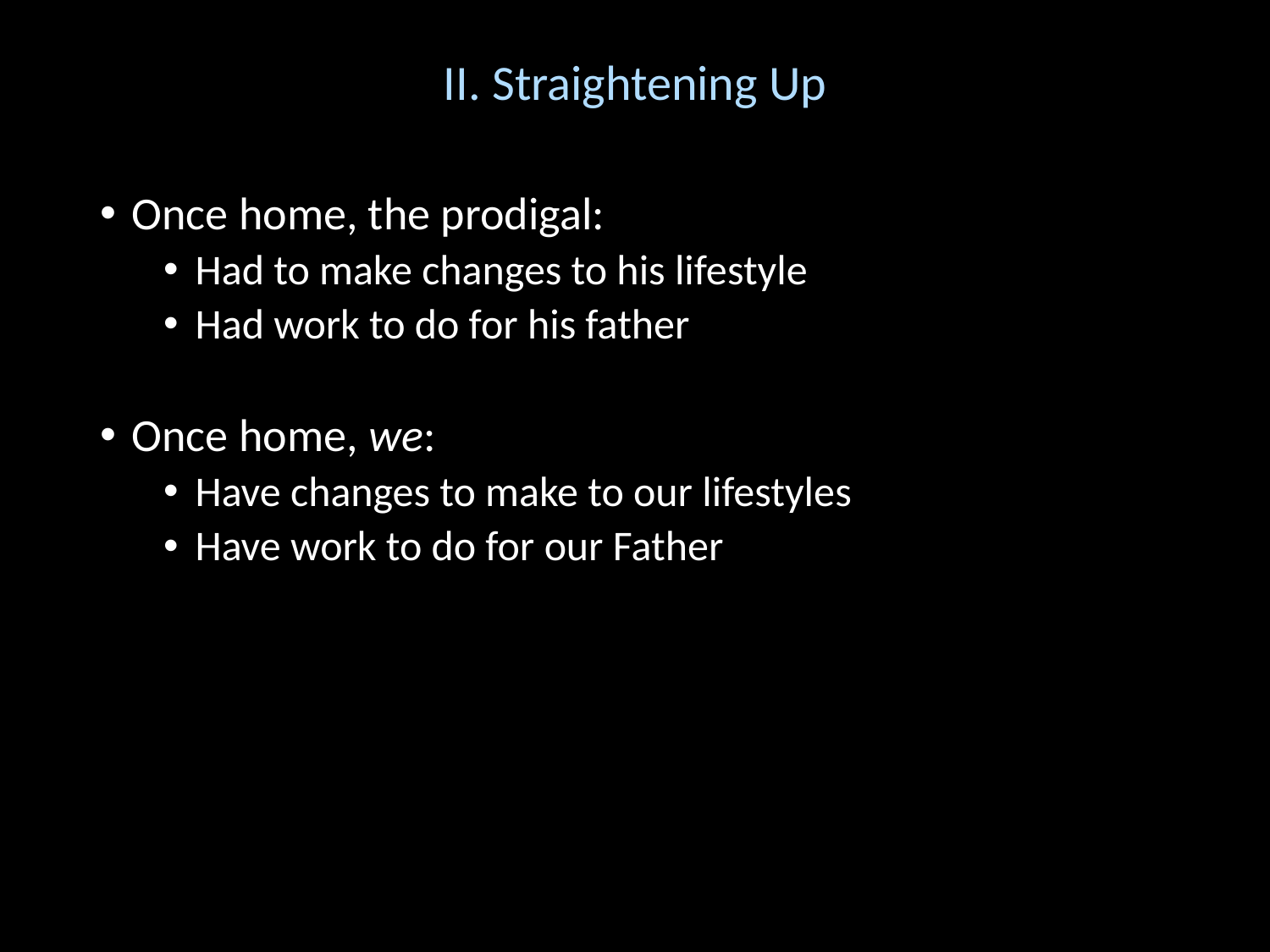

# II. Straightening Up
Once home, the prodigal:
Had to make changes to his lifestyle
Had work to do for his father
Once home, we:
Have changes to make to our lifestyles
Have work to do for our Father